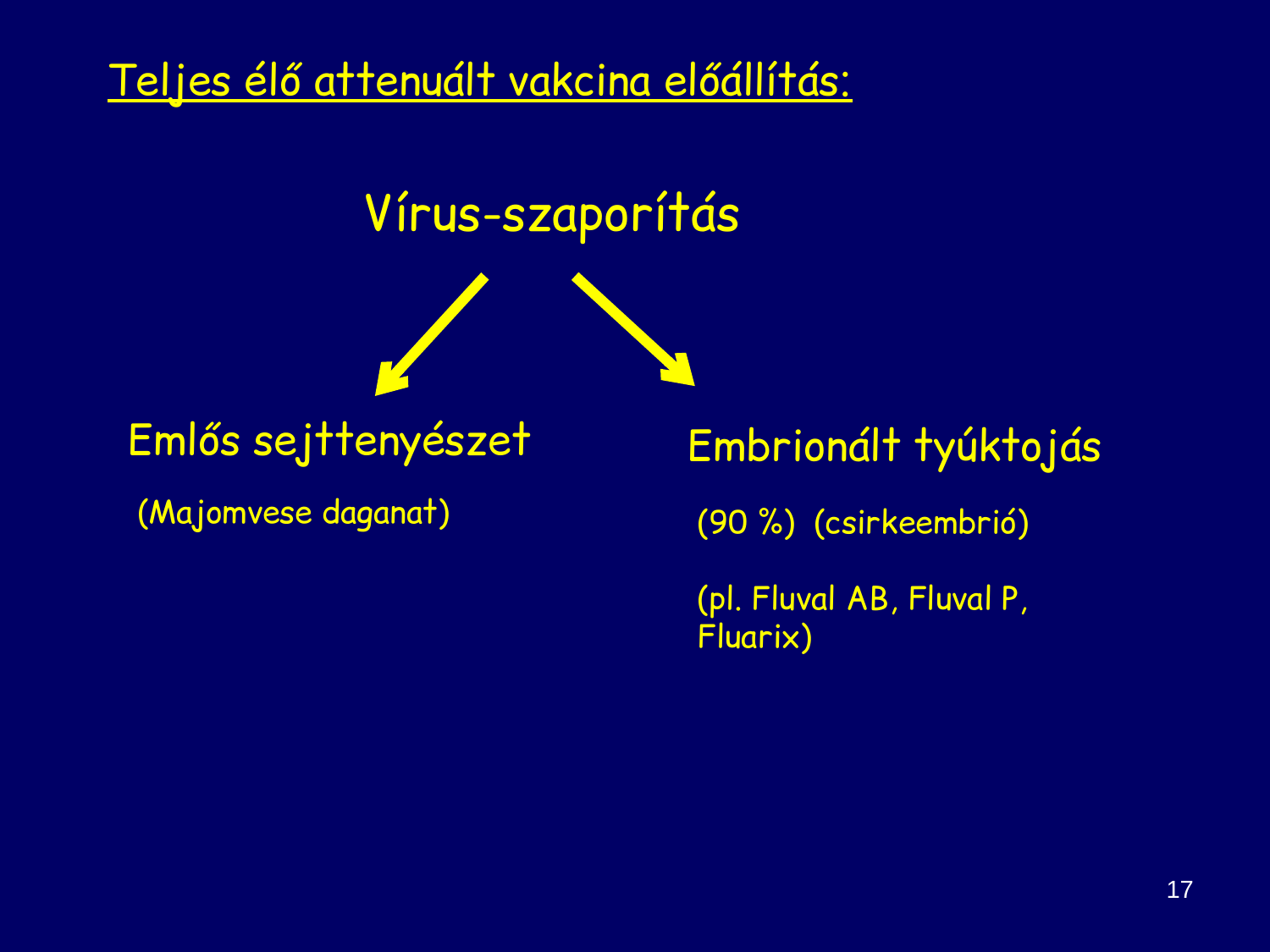

Teljes élő attenuált vakcina előállítás:
Vírus-szaporítás
Emlős sejttenyészet
Embrionált tyúktojás
(Majomvese daganat)
(90 %)  (csirkeembrió)

(pl. Fluval AB, Fluval P, Fluarix)

17